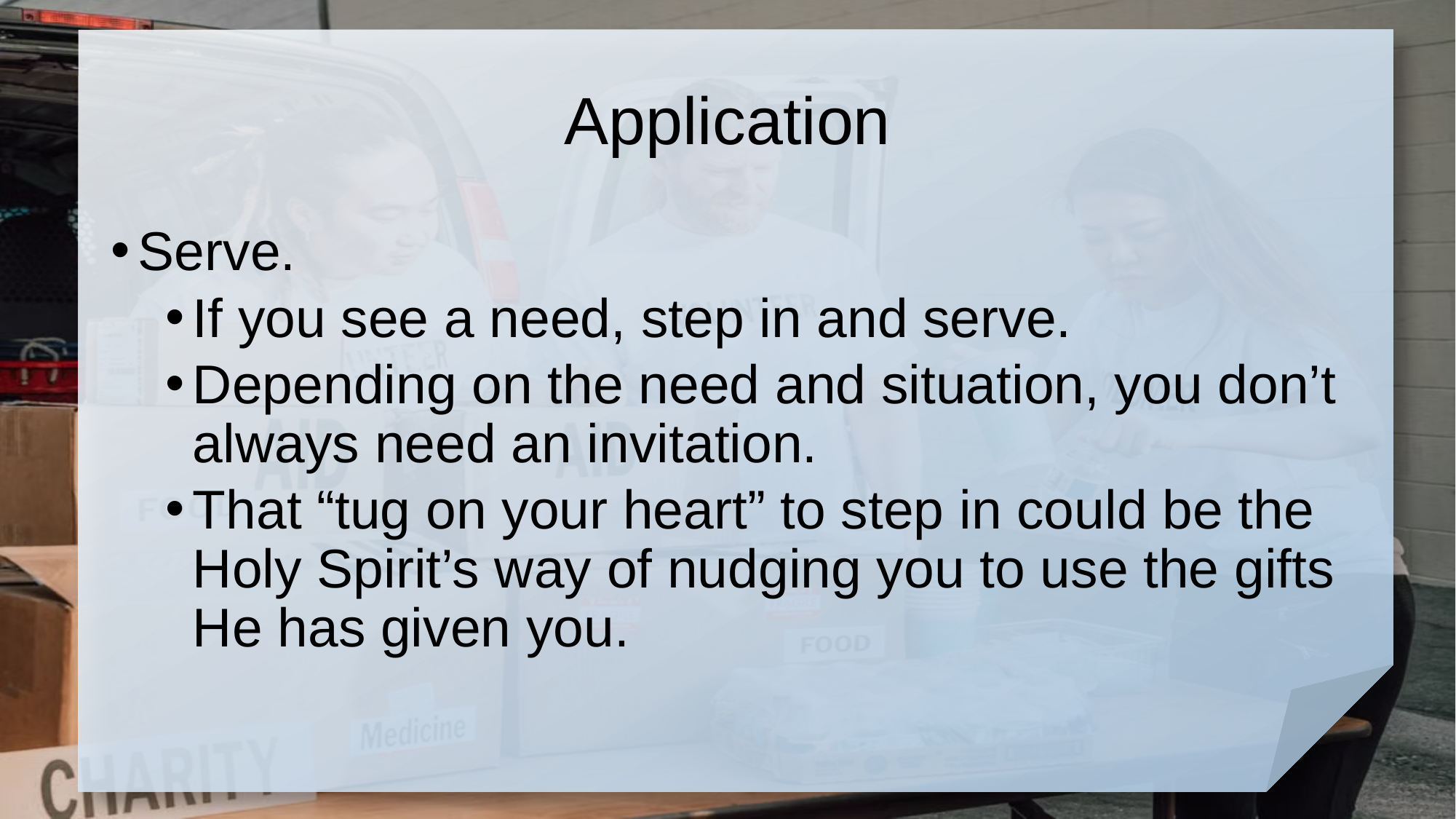

# Application
Serve.
If you see a need, step in and serve.
Depending on the need and situation, you don’t always need an invitation.
That “tug on your heart” to step in could be the Holy Spirit’s way of nudging you to use the gifts He has given you.